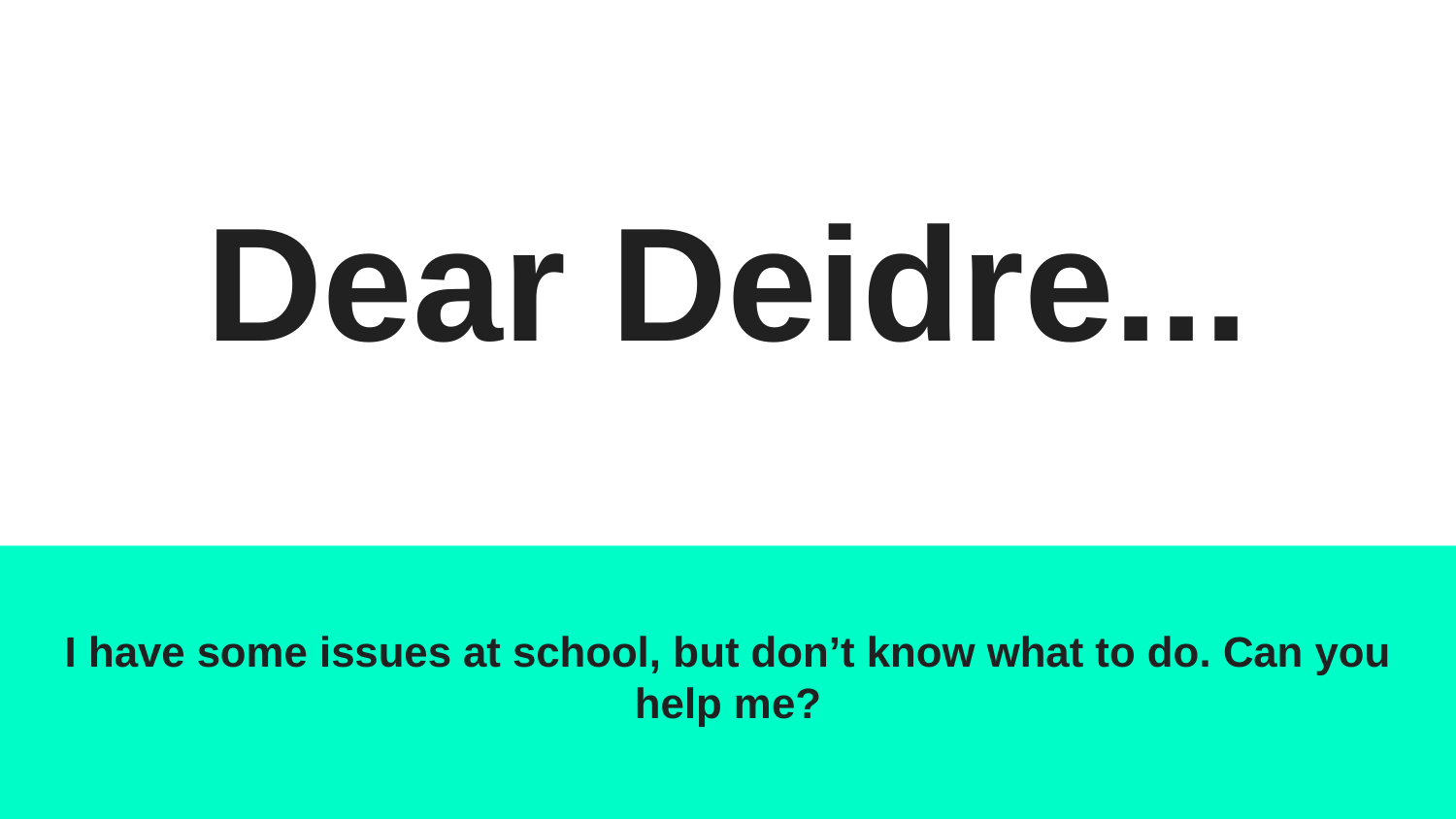

# Dear Deidre...
I have some issues at school, but don’t know what to do. Can you help me?